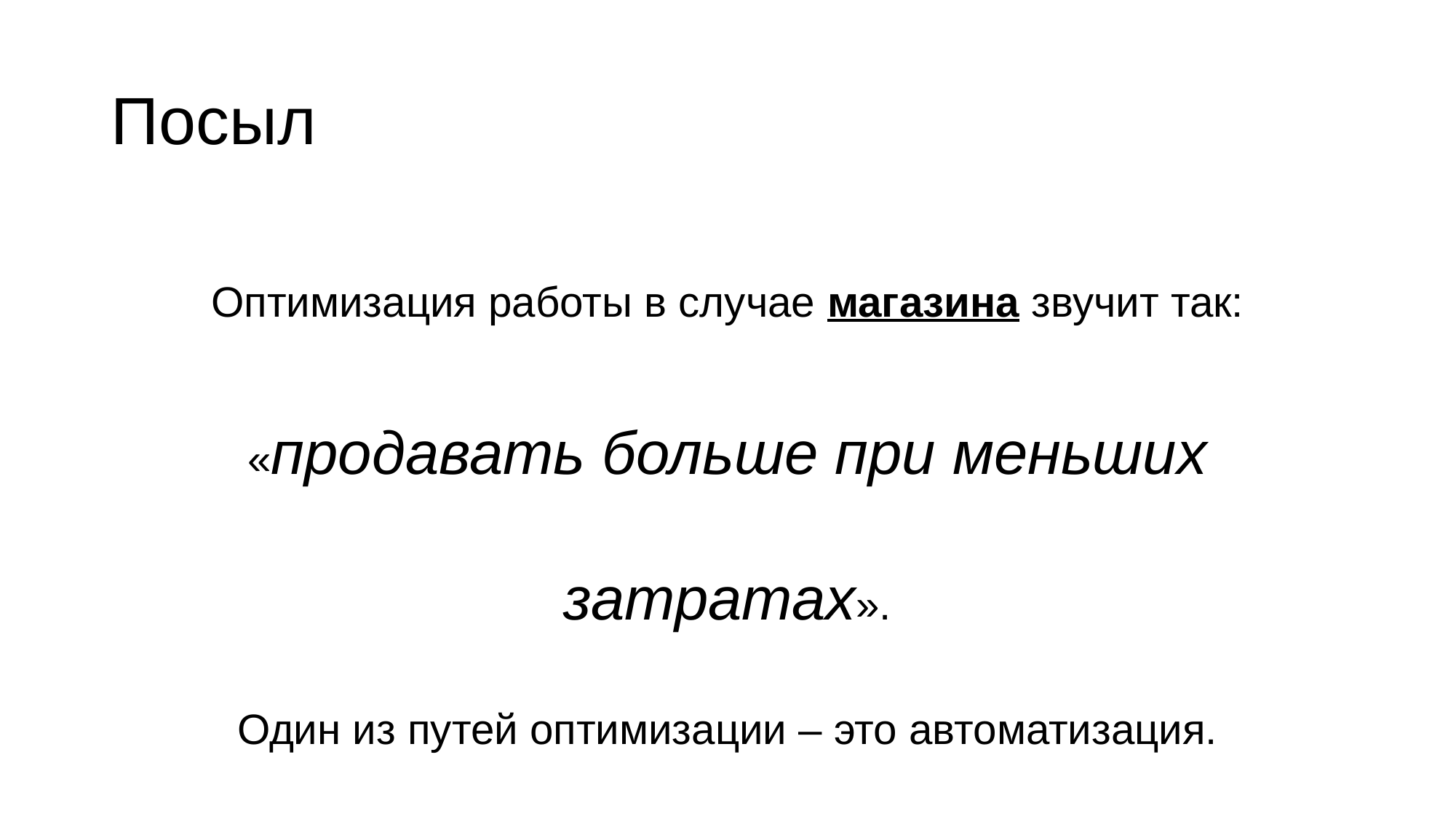

# Посыл
Оптимизация работы в случае магазина звучит так:
«продавать больше при меньших затратах».

Один из путей оптимизации – это автоматизация.